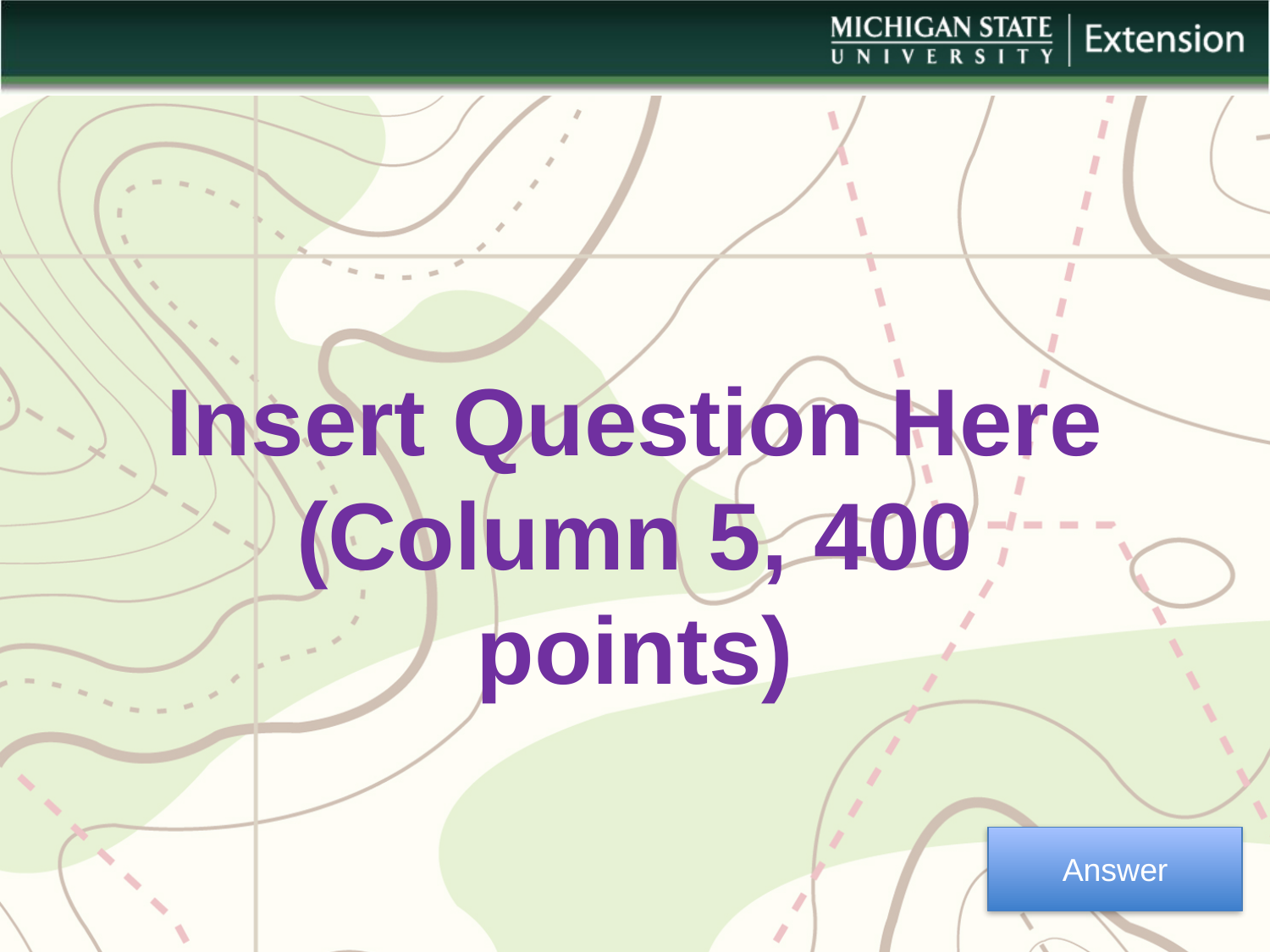

Insert Question Here
(Column 5, 400 points)
Answer